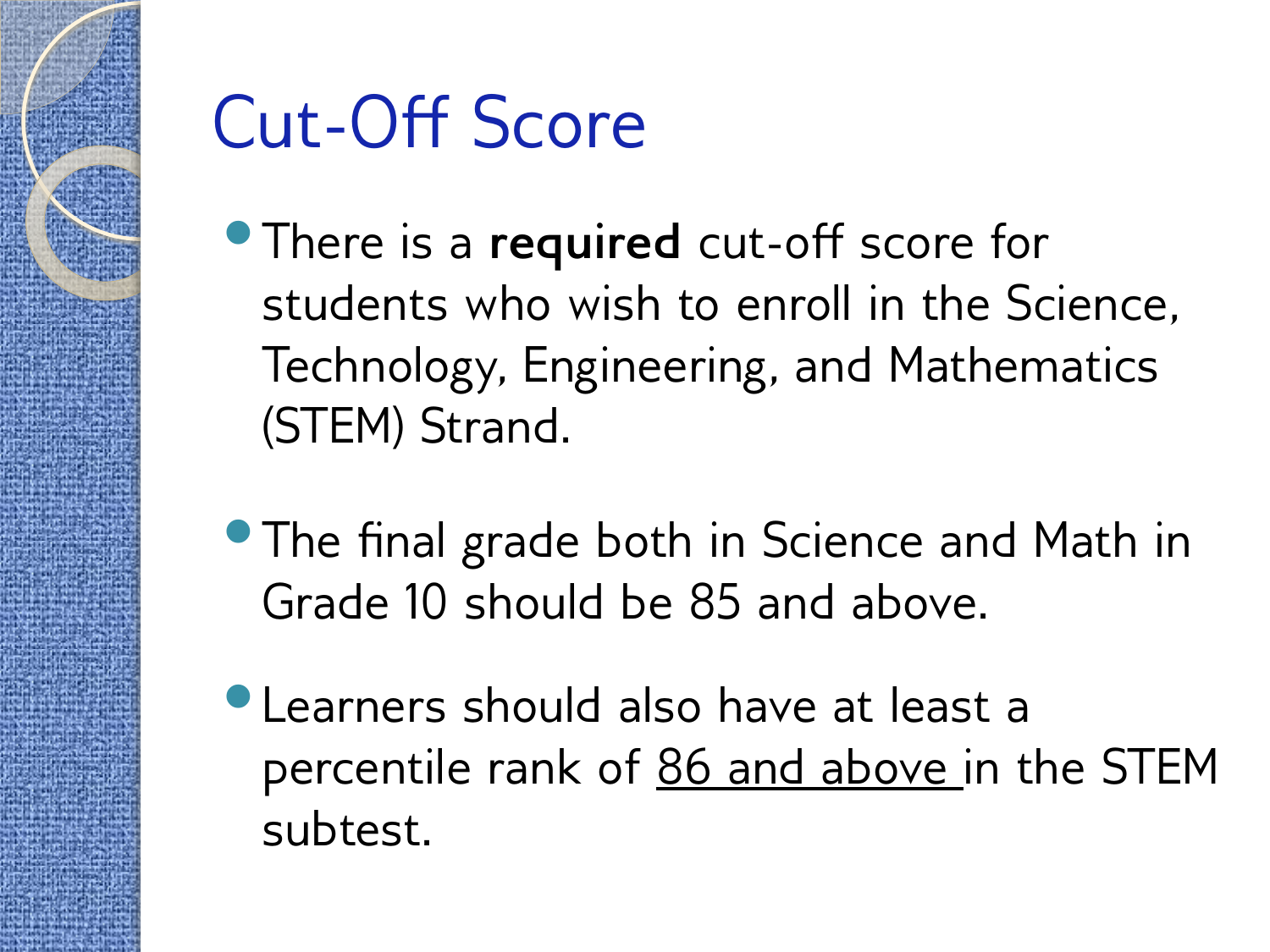

# Cut-Off Score
There is a required cut-off score for students who wish to enroll in the Science,  Technology, Engineering, and Mathematics (STEM) Strand.

The final grade both in Science and Math in Grade 10 should be 85 and above.

Learners should also have at least a percentile rank of 86 and above in the STEM subtest.